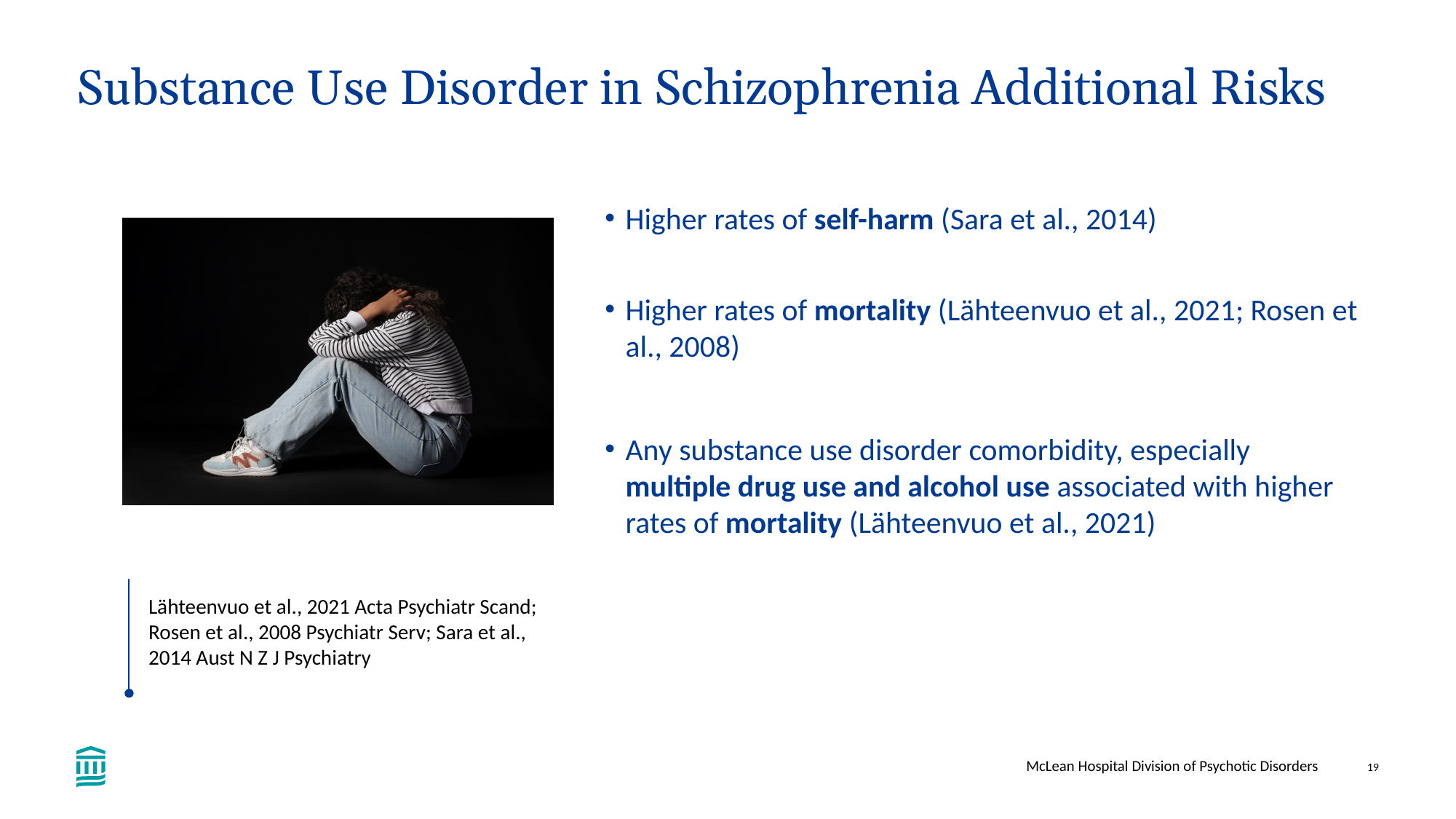

# Substance Use Disorder in Schizophrenia Additional Risks
Higher rates of self-harm (Sara et al., 2014)

Higher rates of mortality (Lähteenvuo et al., 2021; Rosen et al., 2008)

Any substance use disorder comorbidity, especially multiple drug use and alcohol use associated with higher rates of mortality (Lähteenvuo et al., 2021)

Lähteenvuo et al., 2021 Acta Psychiatr Scand; Rosen et al., 2008 Psychiatr Serv; Sara et al., 2014 Aust N Z J Psychiatry
McLean Hospital Division of Psychotic Disorders